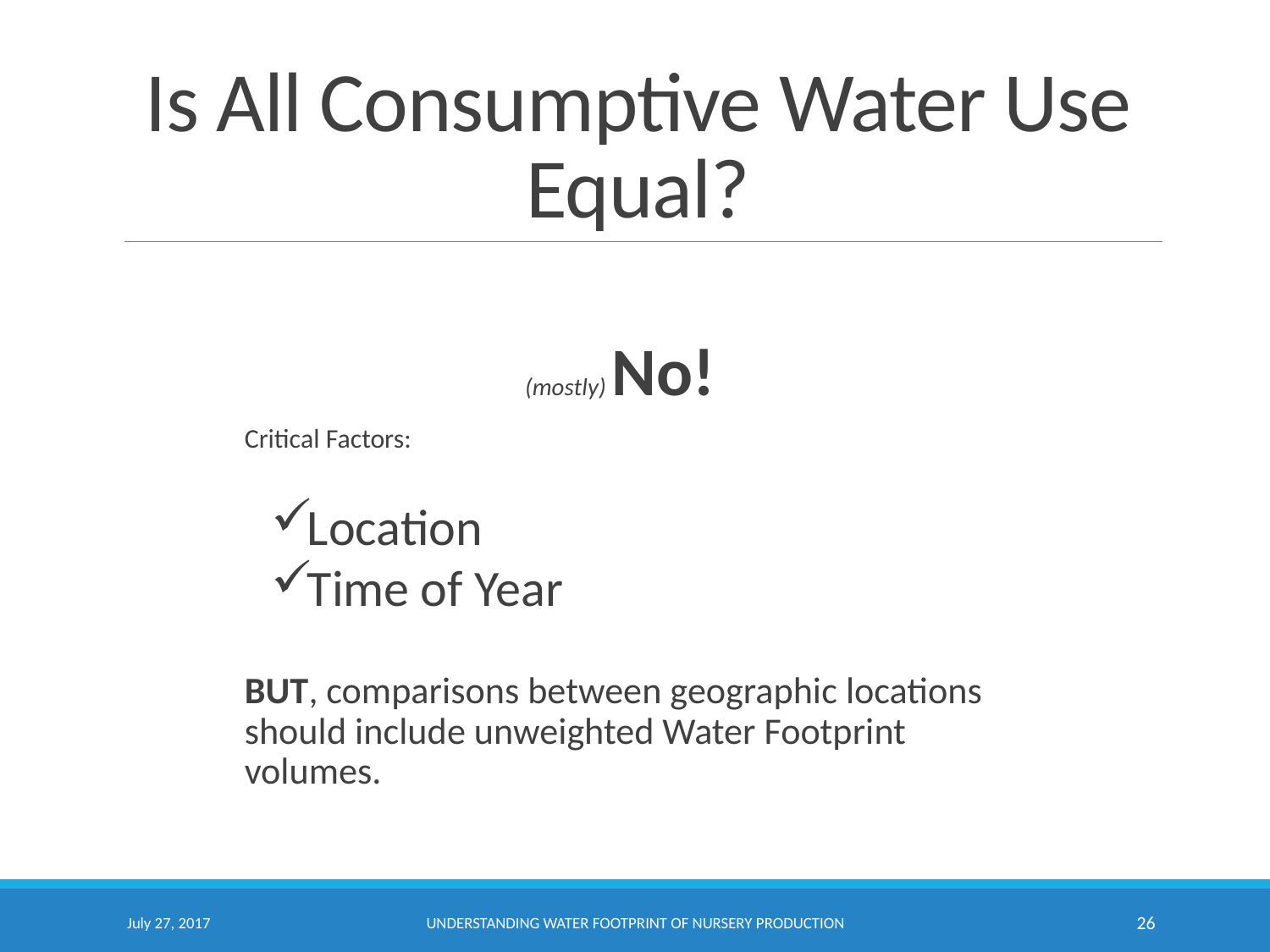

# Is All Consumptive Water Use Equal?
(mostly) No!
Critical Factors:

 Location
 Time of Year

BUT, comparisons between geographic locations should include unweighted Water Footprint volumes.

July 27, 2017
Understanding Water Footprint of Nursery Production
26